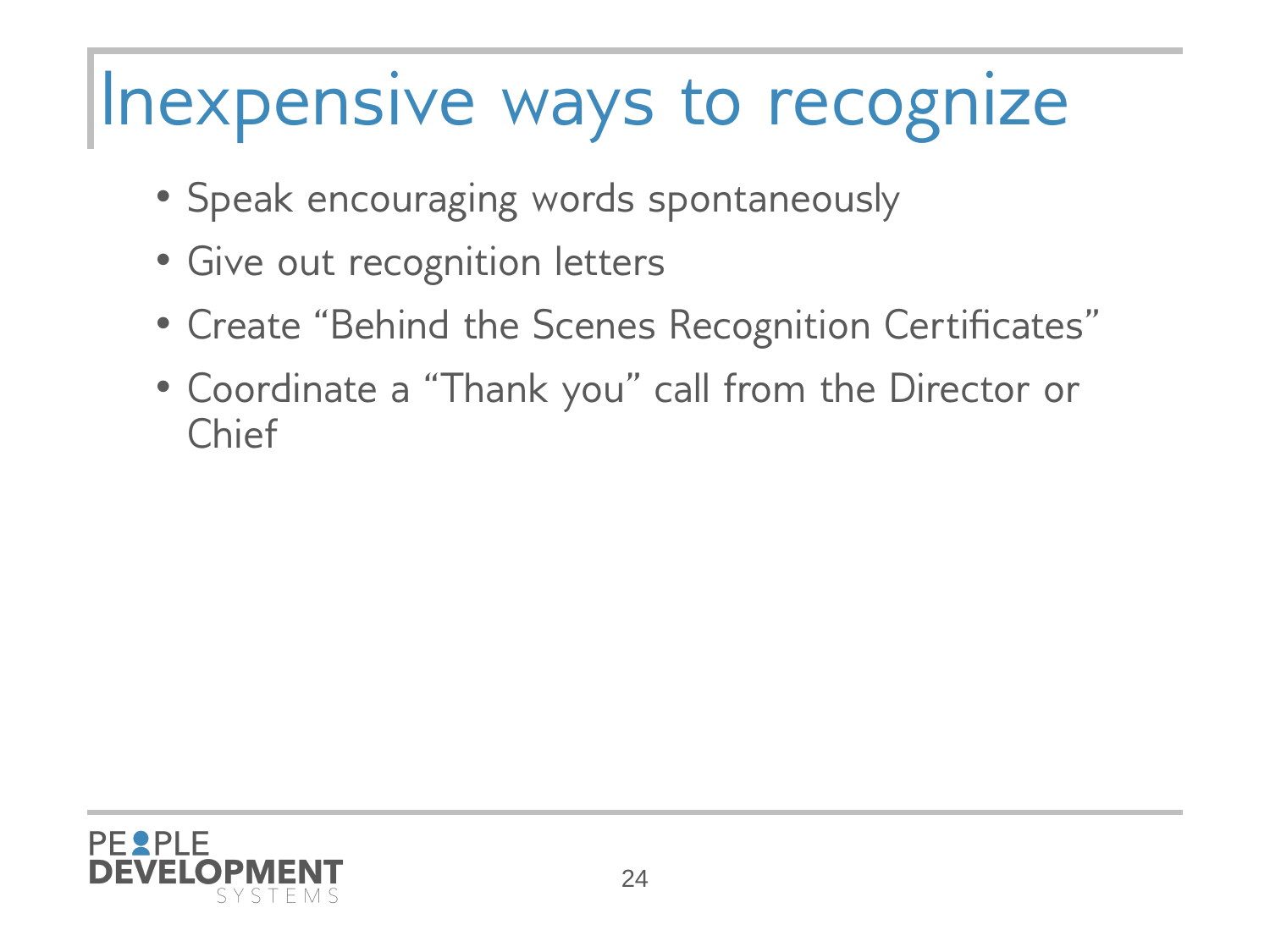

# Inexpensive ways to recognize
Speak encouraging words spontaneously
Give out recognition letters
Create “Behind the Scenes Recognition Certificates”
Coordinate a “Thank you” call from the Director or Chief

24